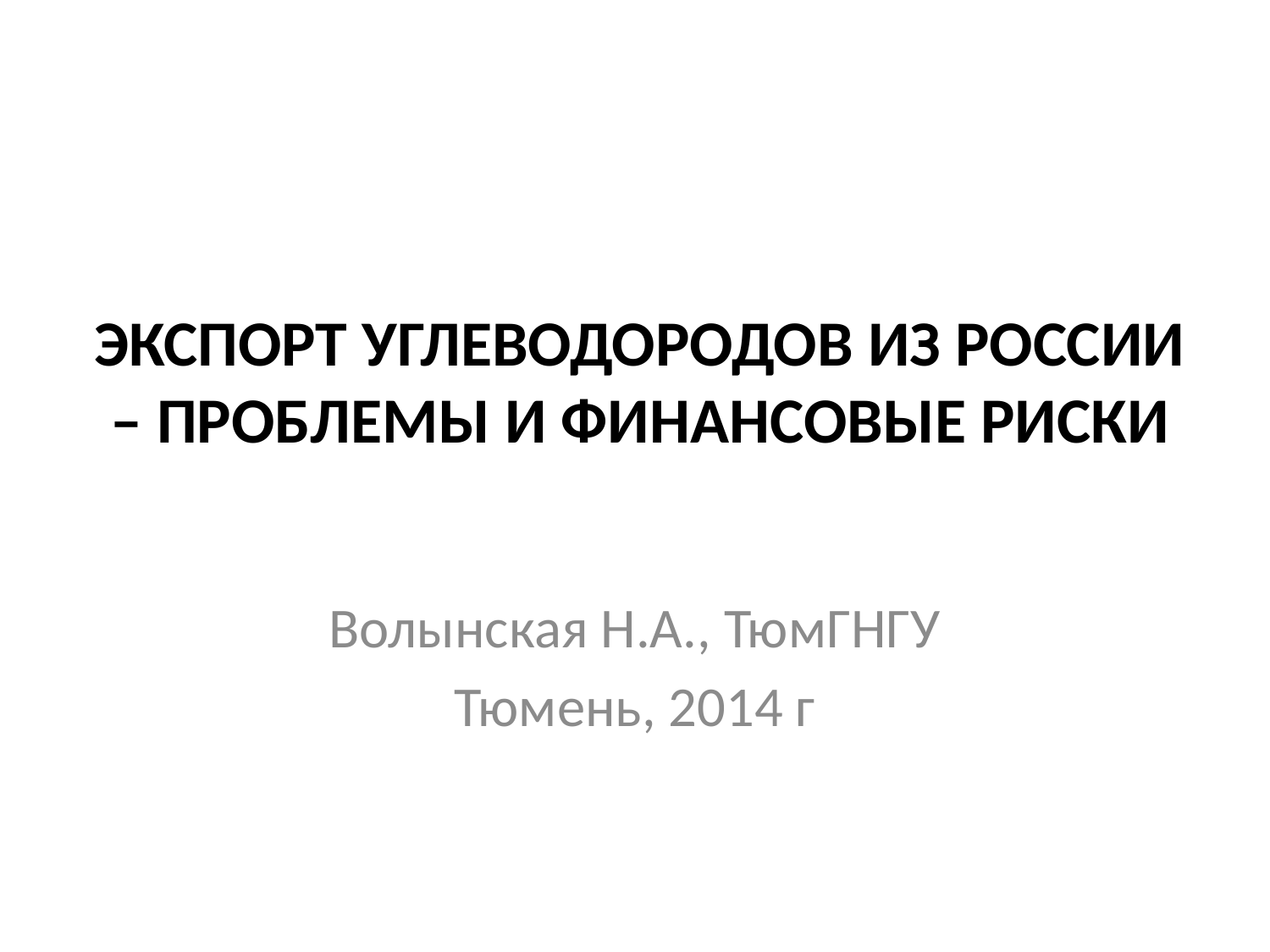

# ЭКСПОРТ УГЛЕВОДОРОДОВ ИЗ РОССИИ – ПРОБЛЕМЫ И ФИНАНСОВЫЕ РИСКИ
Волынская Н.А., ТюмГНГУ
Тюмень, 2014 г